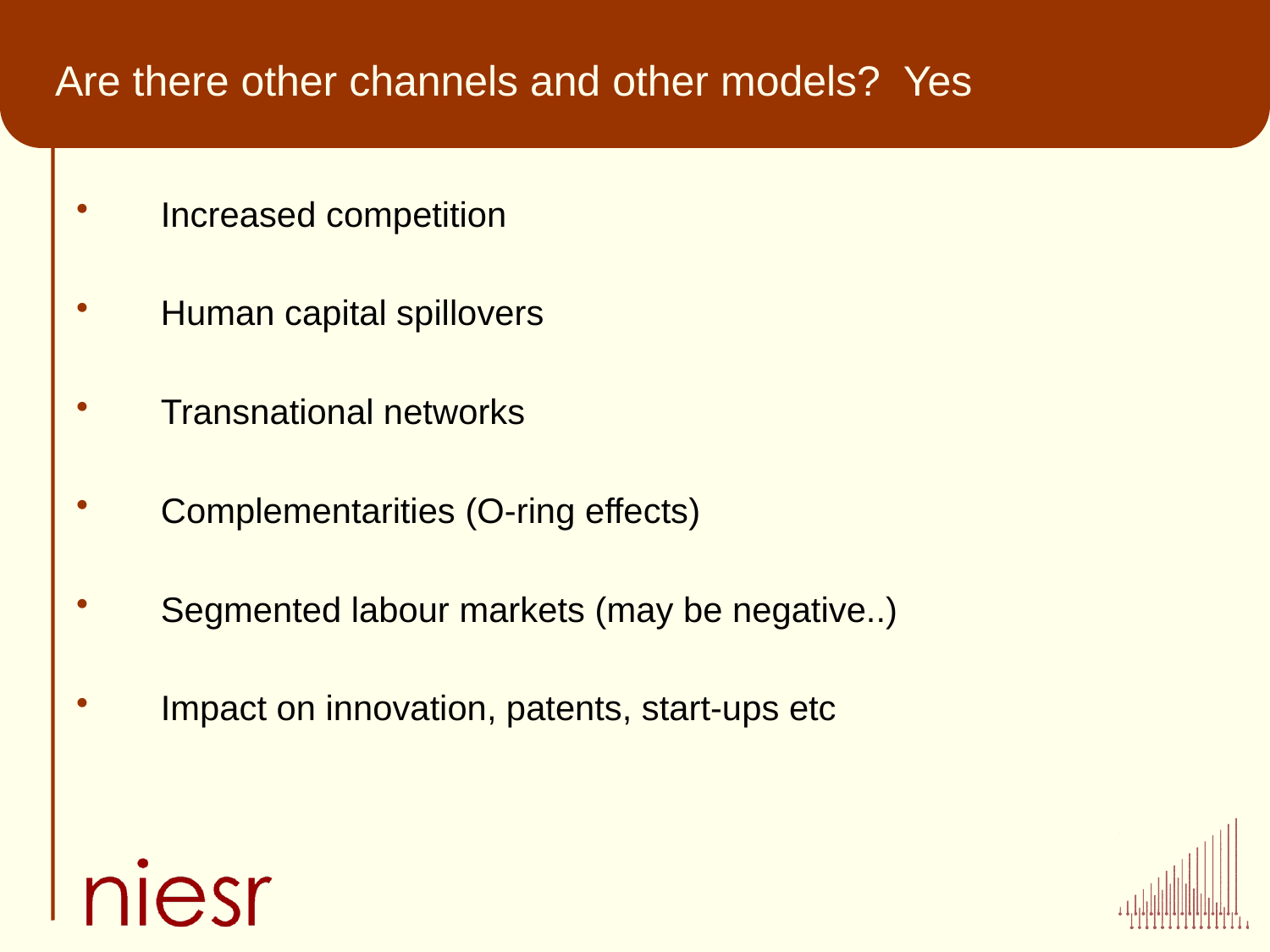

# Are there other channels and other models?  Yes

Increased competition

Human capital spillovers

Transnational networks

Complementarities (O-ring effects)

Segmented labour markets (may be negative..)

Impact on innovation, patents, start-ups etc